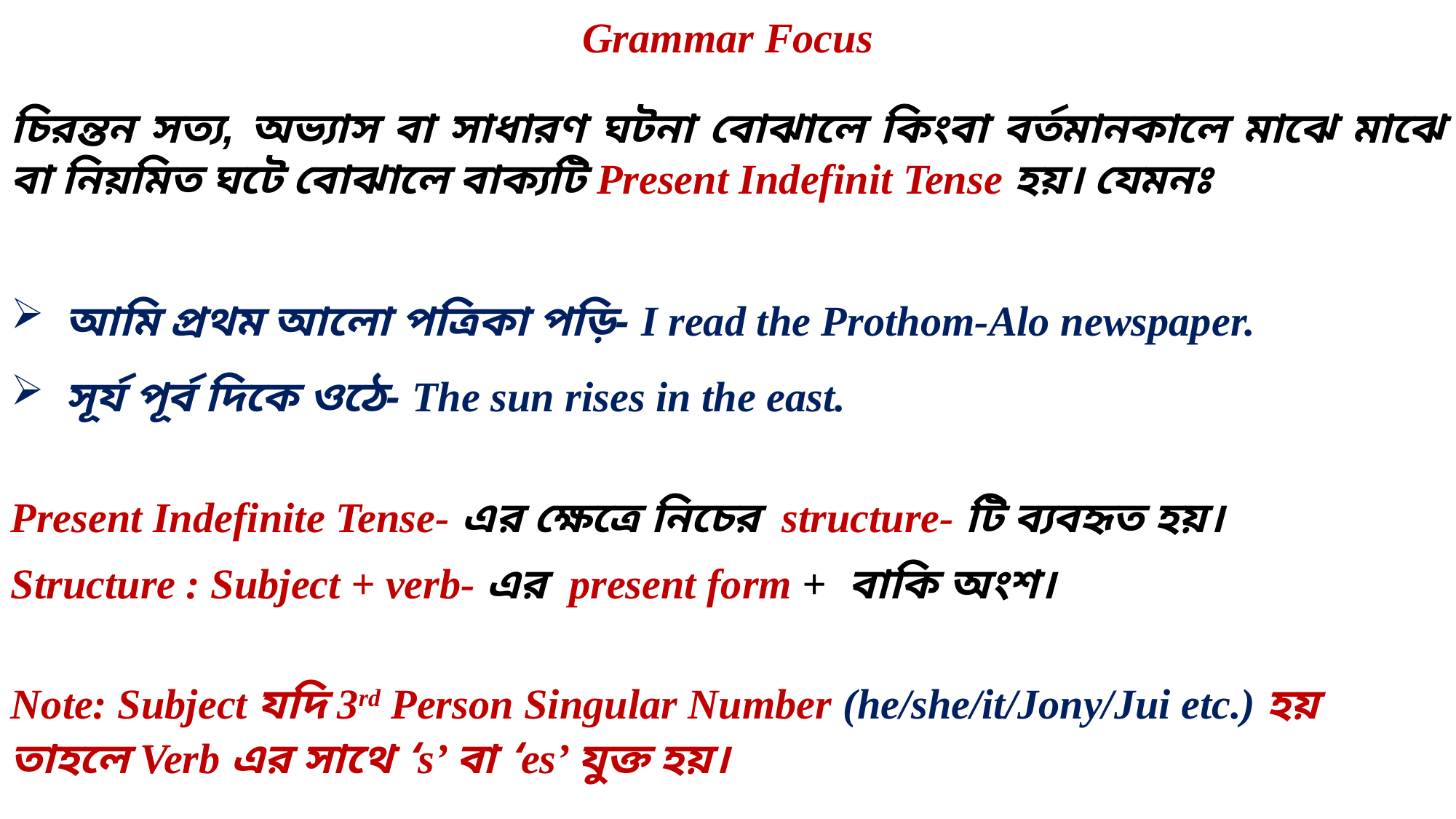

Grammar Focus
চিরন্তন সত্য, অভ্যাস বা সাধারণ ঘটনা বোঝালে কিংবা বর্তমানকালে মাঝে মাঝে বা নিয়মিত ঘটে বোঝালে বাক্যটি Present Indefinit Tense হয়। যেমনঃ
আমি প্রথম আলো পত্রিকা পড়ি- I read the Prothom-Alo newspaper.
সূর্য পূর্ব দিকে ওঠে- The sun rises in the east.
Present Indefinite Tense- এর ক্ষেত্রে নিচের  structure- টি ব্যবহৃত হয়।
Structure : Subject + verb- এর  present form +  বাকি অংশ।
Note: Subject যদি 3rd Person Singular Number (he/she/it/Jony/Jui etc.) হয় তাহলে Verb এর সাথে ‘s’ বা ‘es’ যুক্ত হয়।